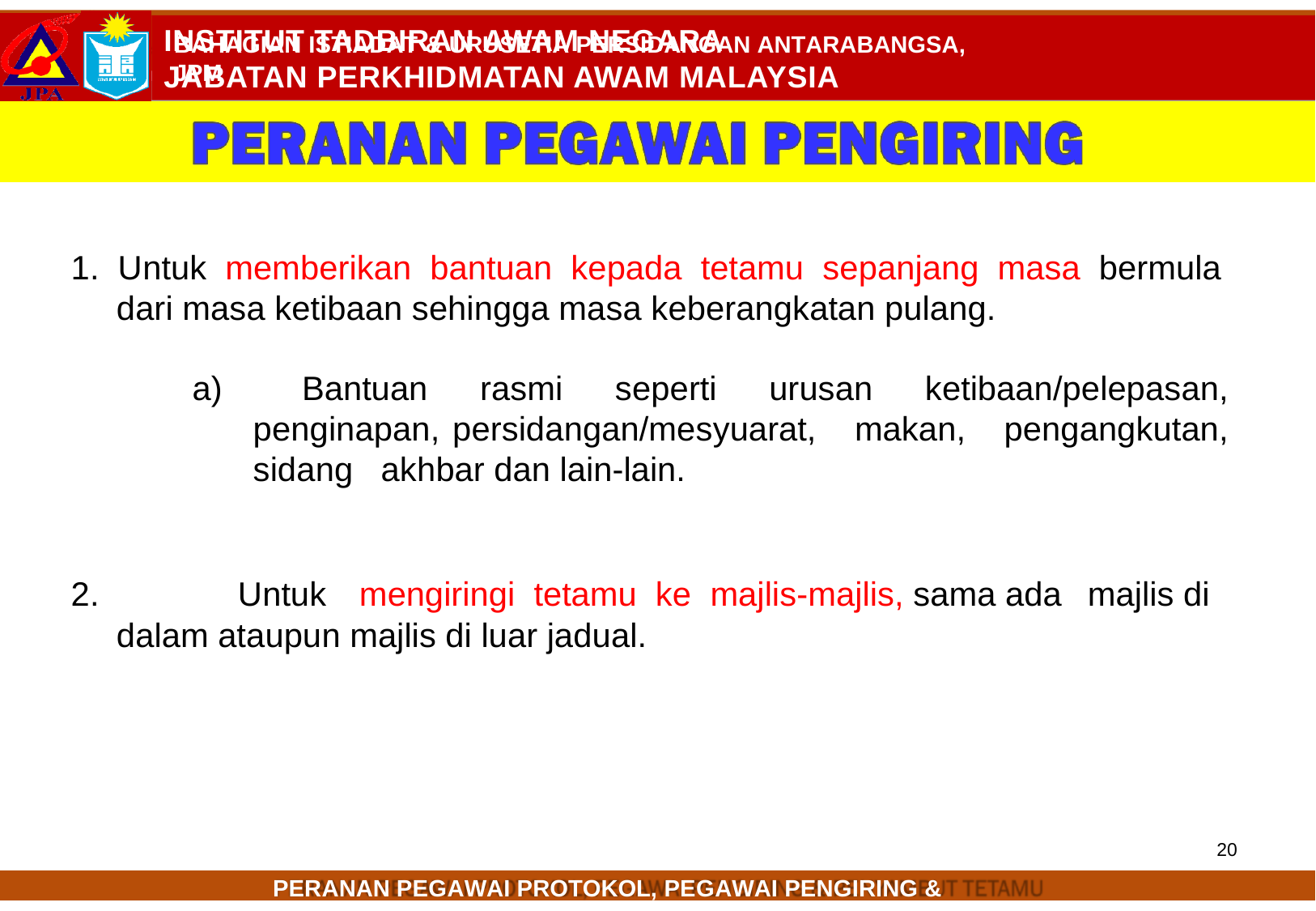

BAHAGIAN ISTIADAT & URUSETIA PERSIDANGAN ANTARABANGSA, JPM

1.  Untuk  memberikan  bantuan  kepada  tetamu  sepanjang  masa  bermula
dari masa ketibaan sehingga masa keberangkatan pulang.

a)   Bantuan  rasmi  seperti  urusan  ketibaan/pelepasan,  penginapan, persidangan/mesyuarat,   makan,   pengangkutan,   sidang   akhbar dan lain-lain.

2.		Untuk	mengiringi  tetamu  ke  majlis-majlis, sama ada	majlis di dalam ataupun majlis di luar jadual.
20
PERANAN PEGAWAI PROTOKOL, PEGAWAI PENGIRING & PENYAMBUT TETAMU